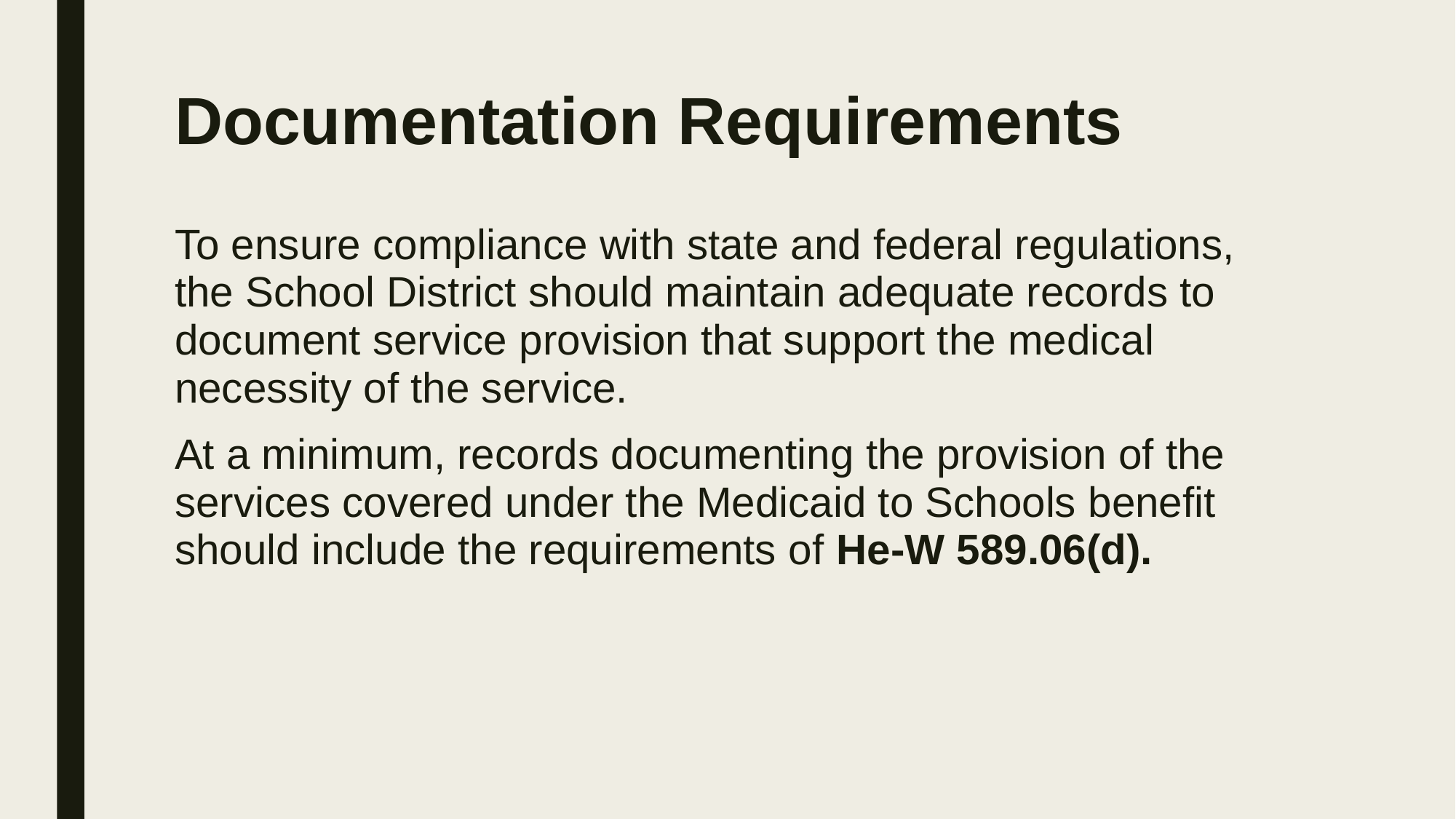

# Documentation Requirements
To ensure compliance with state and federal regulations, the School District should maintain adequate records to document service provision that support the medical necessity of the service.
At a minimum, records documenting the provision of the services covered under the Medicaid to Schools benefit should include the requirements of He-W 589.06(d).